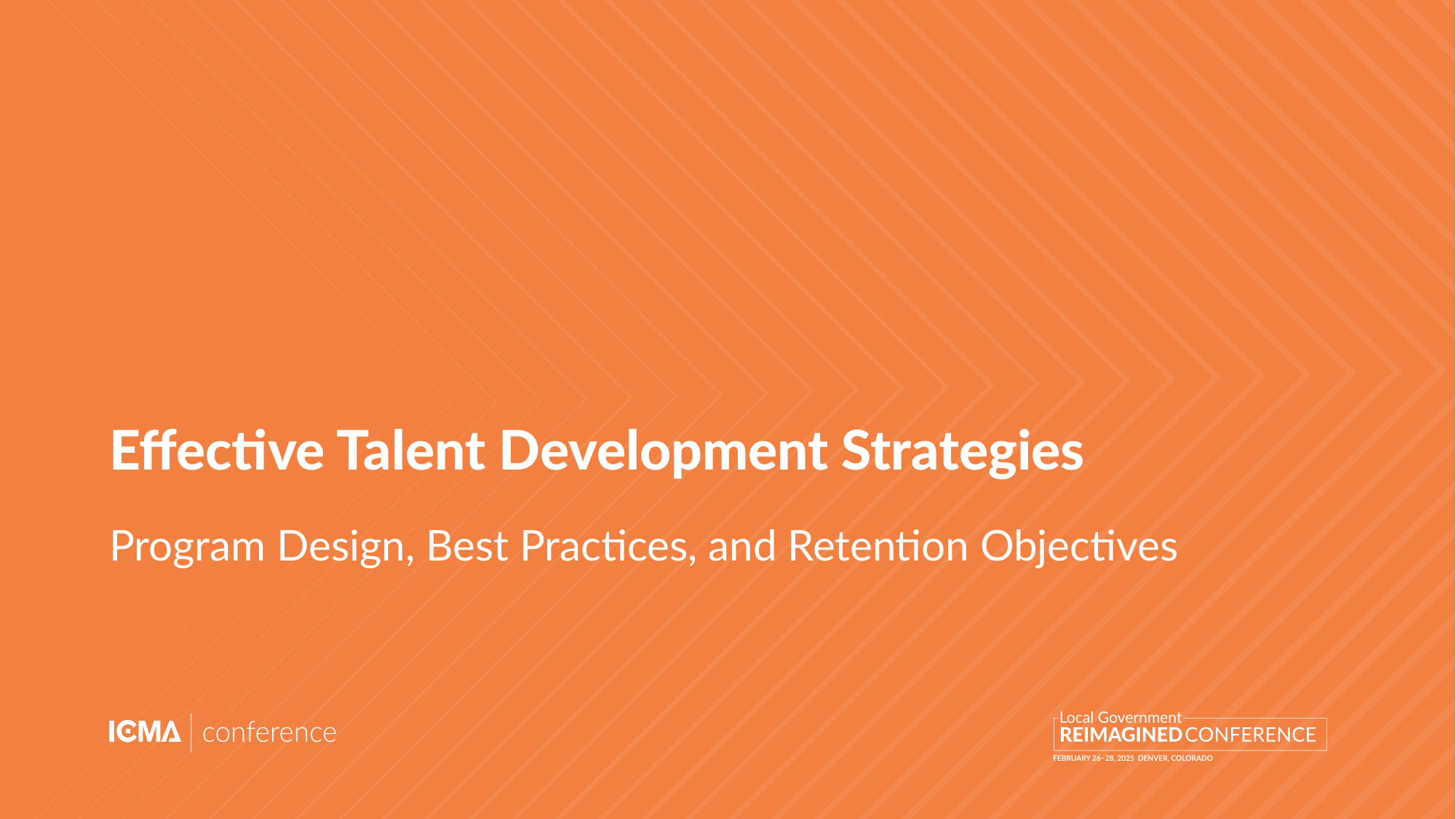

# Effective Talent Development Strategies
Program Design, Best Practices, and Retention Objectives